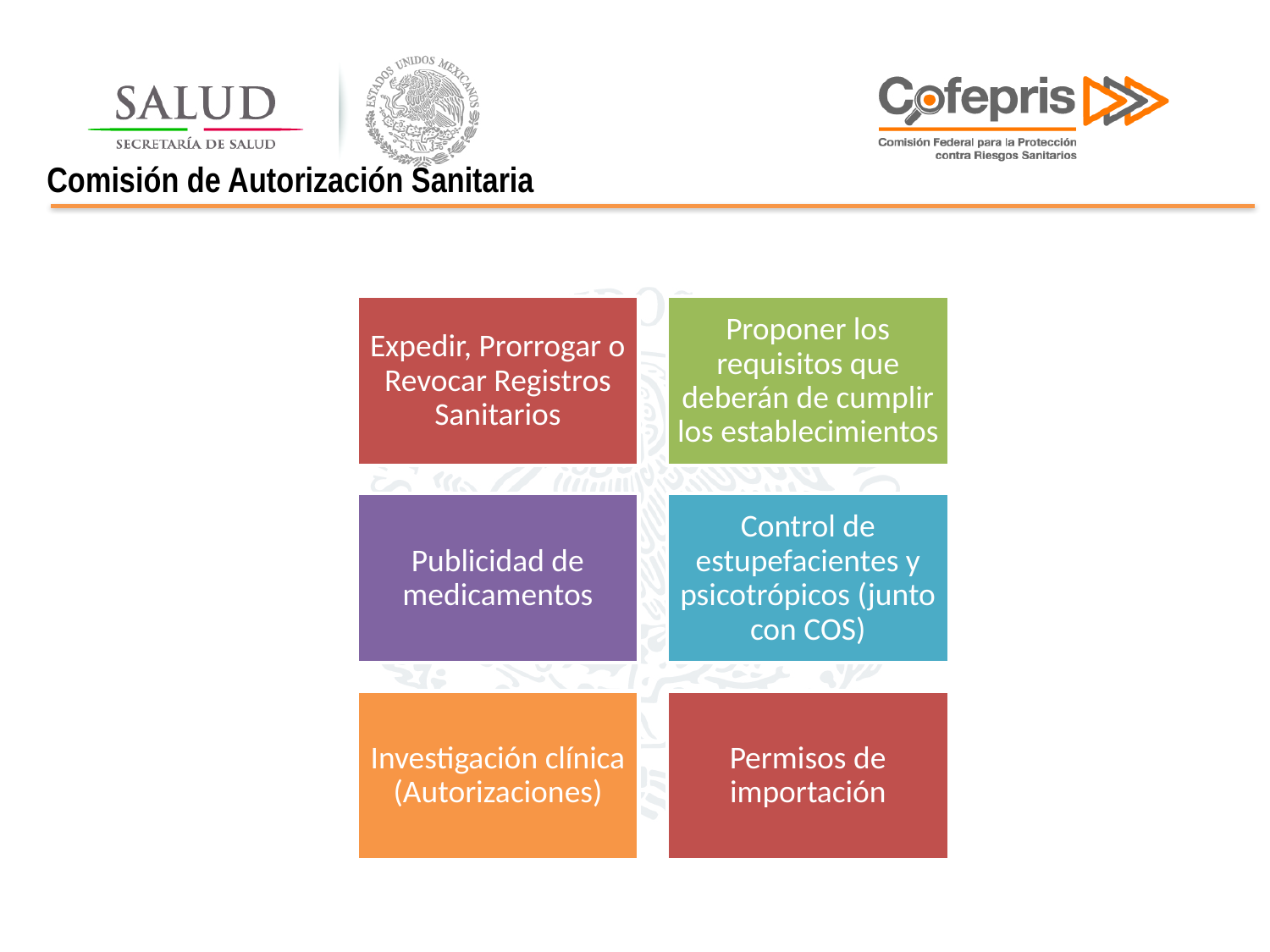

Comisión de Autorización Sanitaria
Expedir, Prorrogar o Revocar Registros Sanitarios
Proponer los requisitos que deberán de cumplir los establecimientos
Publicidad de medicamentos
Control de estupefacientes y psicotrópicos (junto con COS)
Investigación clínica (Autorizaciones)
Permisos de importación